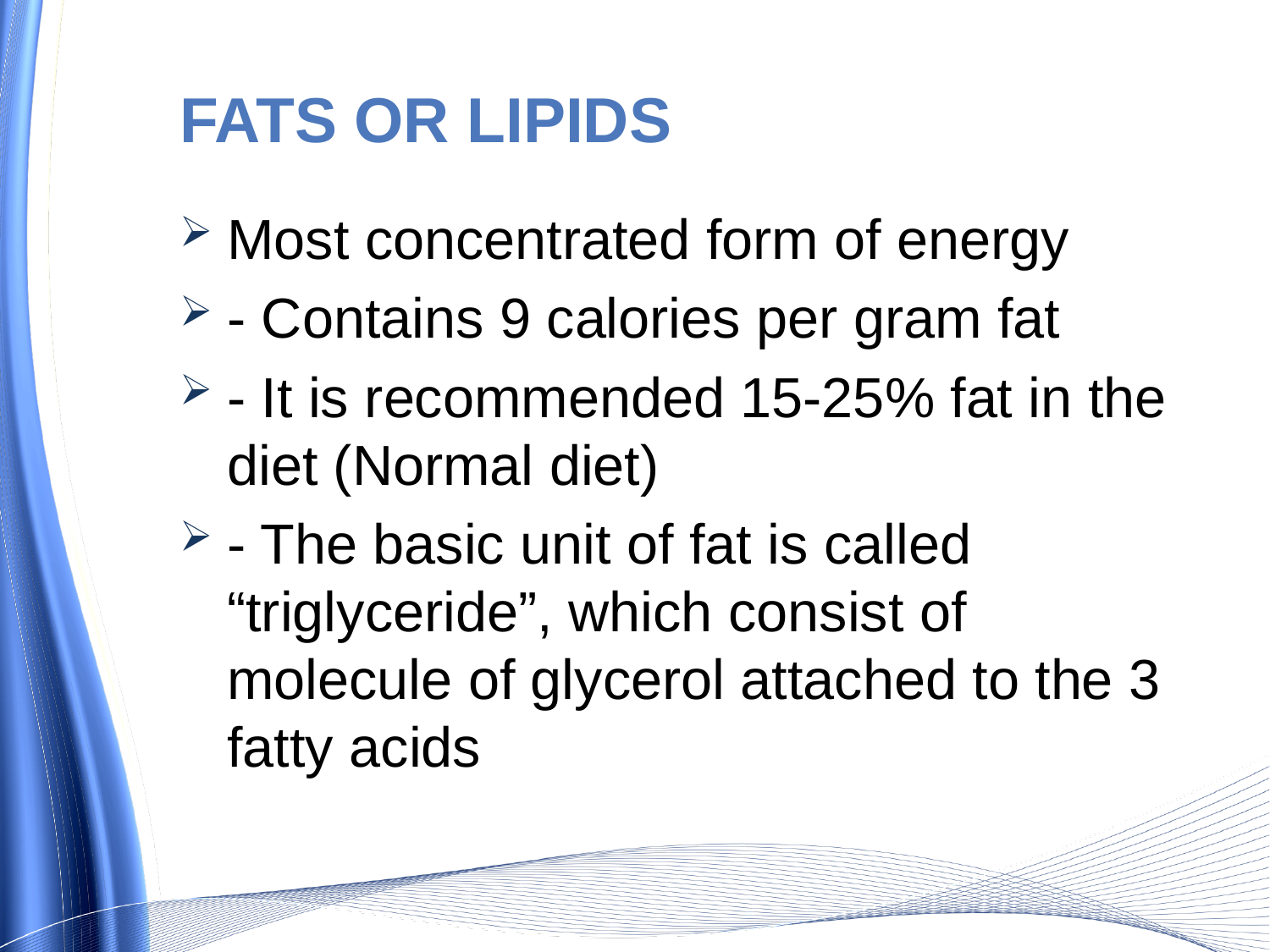

# FATS or Lipids
Most concentrated form of energy
- Contains 9 calories per gram fat
- It is recommended 15-25% fat in the diet (Normal diet)
- The basic unit of fat is called “triglyceride”, which consist of molecule of glycerol attached to the 3 fatty acids